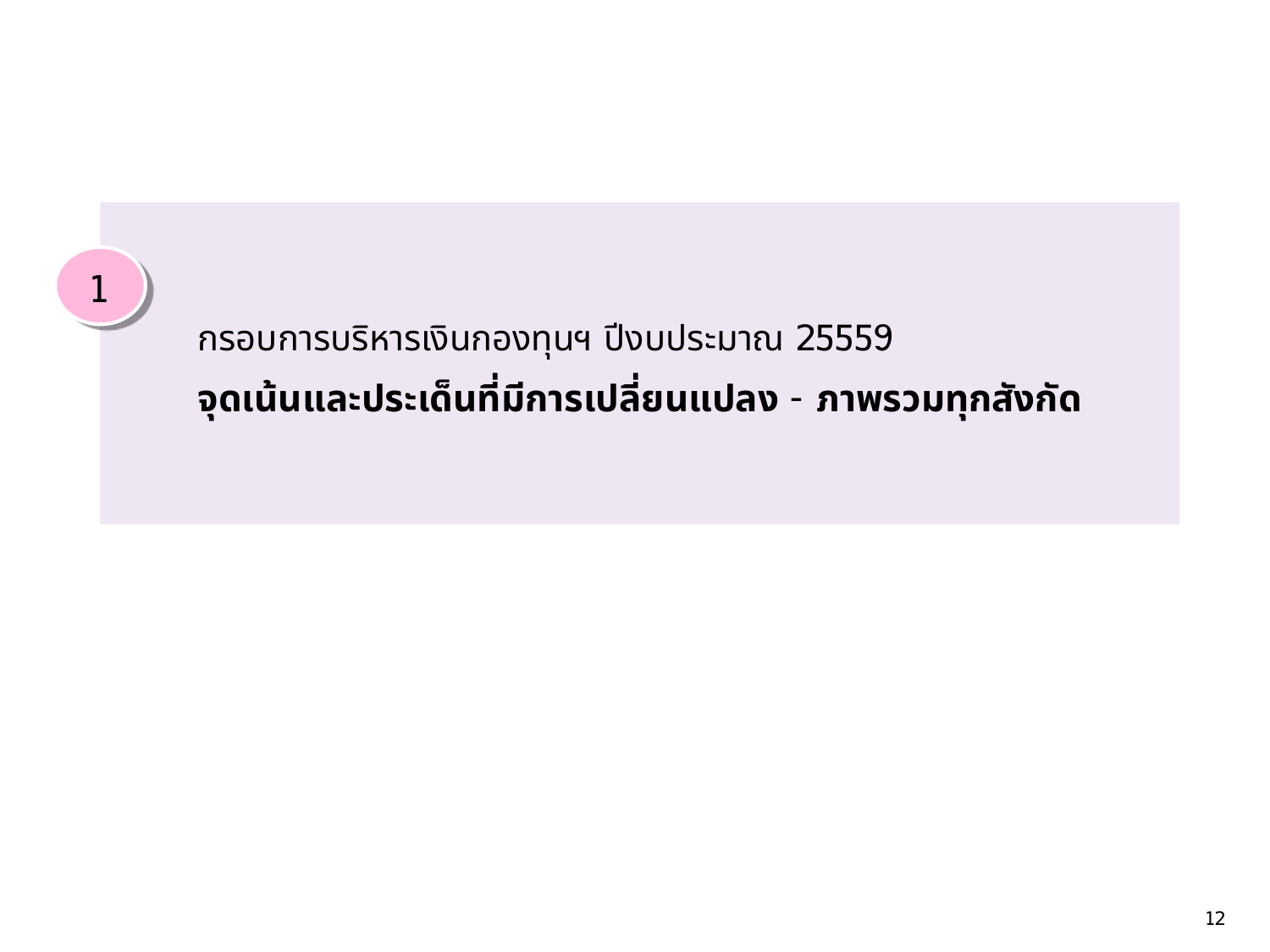

กรอบการบริหารเงินกองทุนฯ ปีงบประมาณ 25559
จุดเน้นและประเด็นที่มีการเปลี่ยนแปลง - ภาพรวมทุกสังกัด

1
#
12